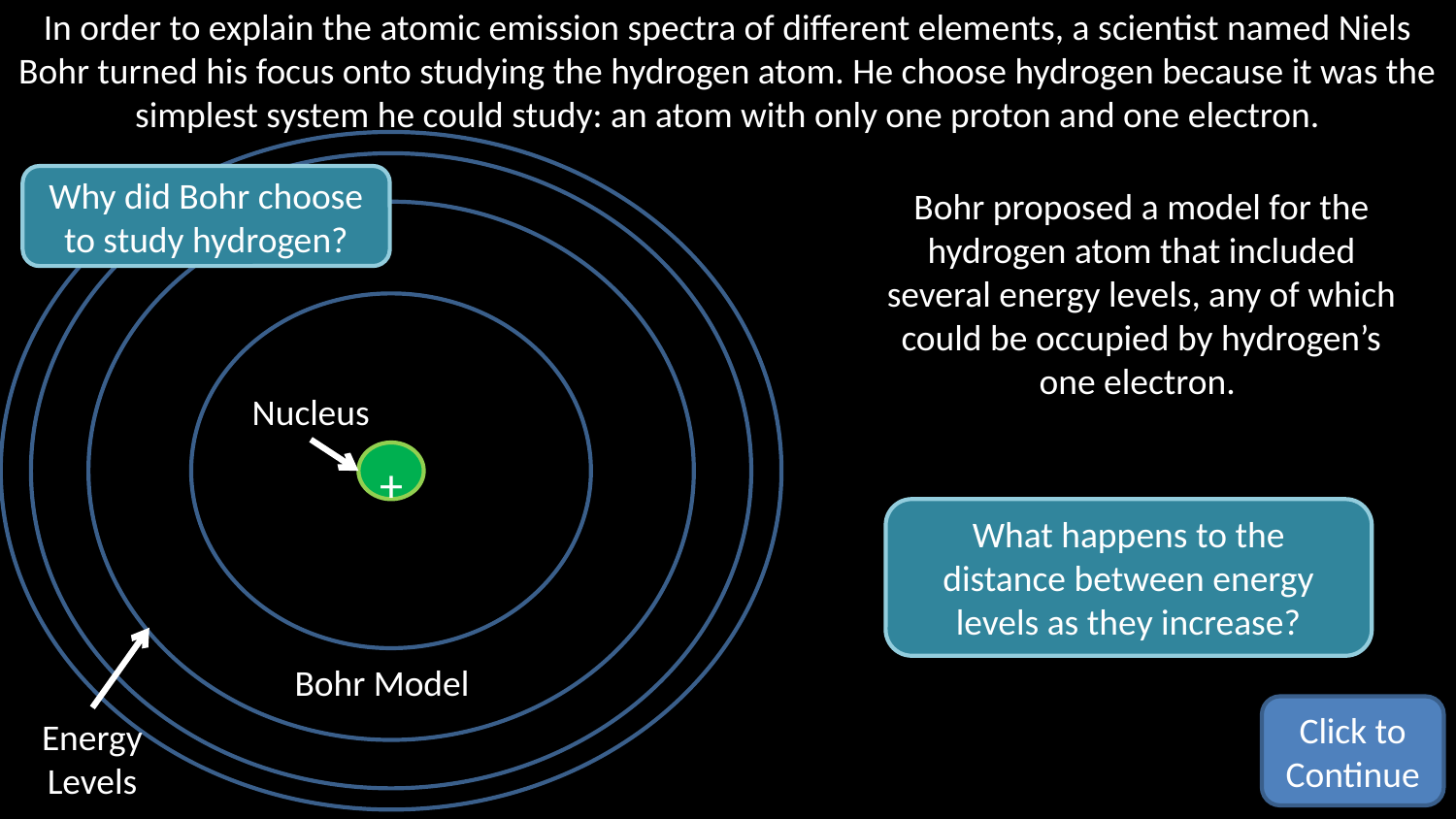

In order to explain the atomic emission spectra of different elements, a scientist named Niels Bohr turned his focus onto studying the hydrogen atom. He choose hydrogen because it was the simplest system he could study: an atom with only one proton and one electron.

+
Why did Bohr choose to study hydrogen?
Bohr proposed a model for the hydrogen atom that included several energy levels, any of which could be occupied by hydrogen’s one electron.
Nucleus
What happens to the distance between energy levels as they increase?
Bohr Model
Click to Continue
Energy Levels